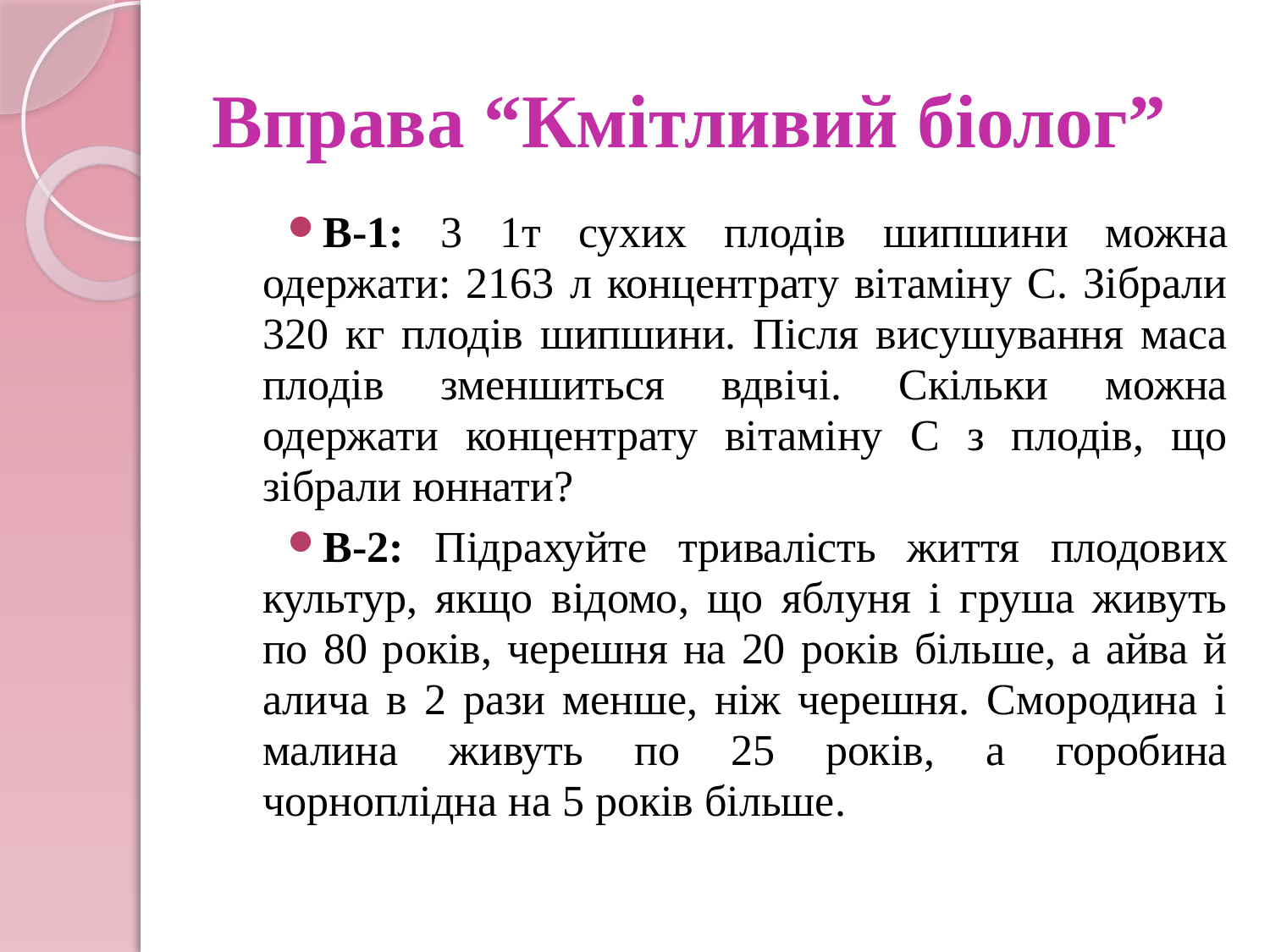

# Вправа “Кмітливий біолог”
В-1: 3 1т сухих плодів шипшини можна одержати: 2163 л концентрату вітаміну С. Зібрали 320 кг плодів шипшини. Після висушування маса плодів зменшиться вдвічі. Скільки можна одержати концентрату вітаміну С з плодів, що зібрали юннати?
В-2: Підрахуйте тривалість життя плодових культур, якщо відомо, що яблуня і груша живуть по 80 років, черешня на 20 років більше, а айва й алича в 2 рази менше, ніж черешня. Смородина і малина живуть по 25 років, а горобина чорноплідна на 5 років більше.